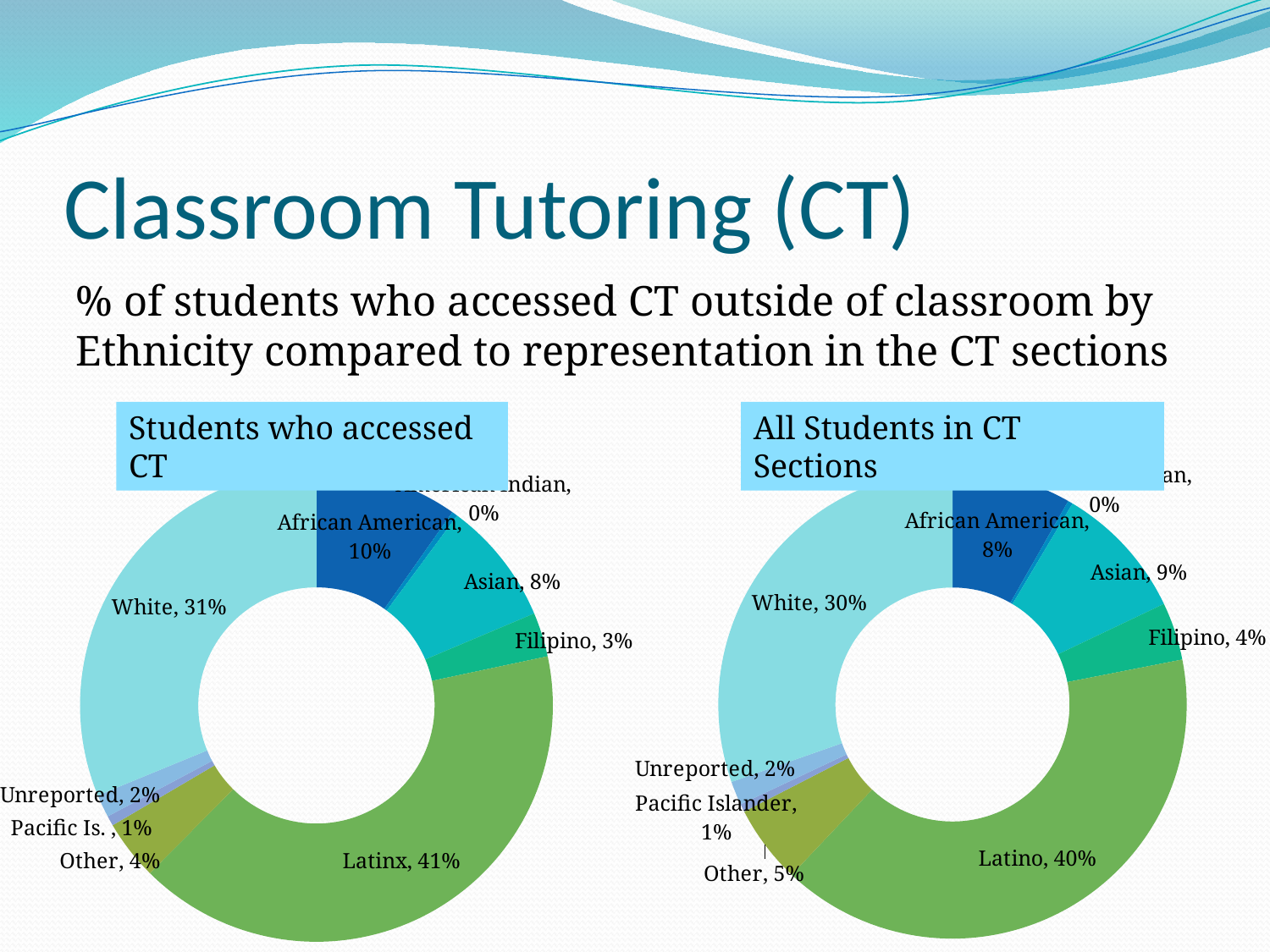

# Classroom Tutoring (CT)
% of students who accessed CT outside of classroom by Ethnicity compared to representation in the CT sections
Students who accessed CT
All Students in CT Sections

### Chart

| Category | Enroll-ALL |
|---|---|
| African American | 270.0 |
| American Indian | 11.0 |
| Asian | 307.0 |
| Filipino | 131.0 |
| Latino | 1316.0 |
| Other | 177.0 |
| Pacific Islander | 18.0 |
| Unreported | 54.0 |
| White | 996.0 |

### Chart

| Category | Enroll-Used |
|---|---|
| African American | 100.0 |
| American Indian | 4.0 |
| Asian | 87.0 |
| Filipino | 31.0 |
| Latino | 418.0 |
| Other | 42.0 |
| Pacific Islander | 7.0 |
| Unreported | 16.0 |
| White | 320.0 |